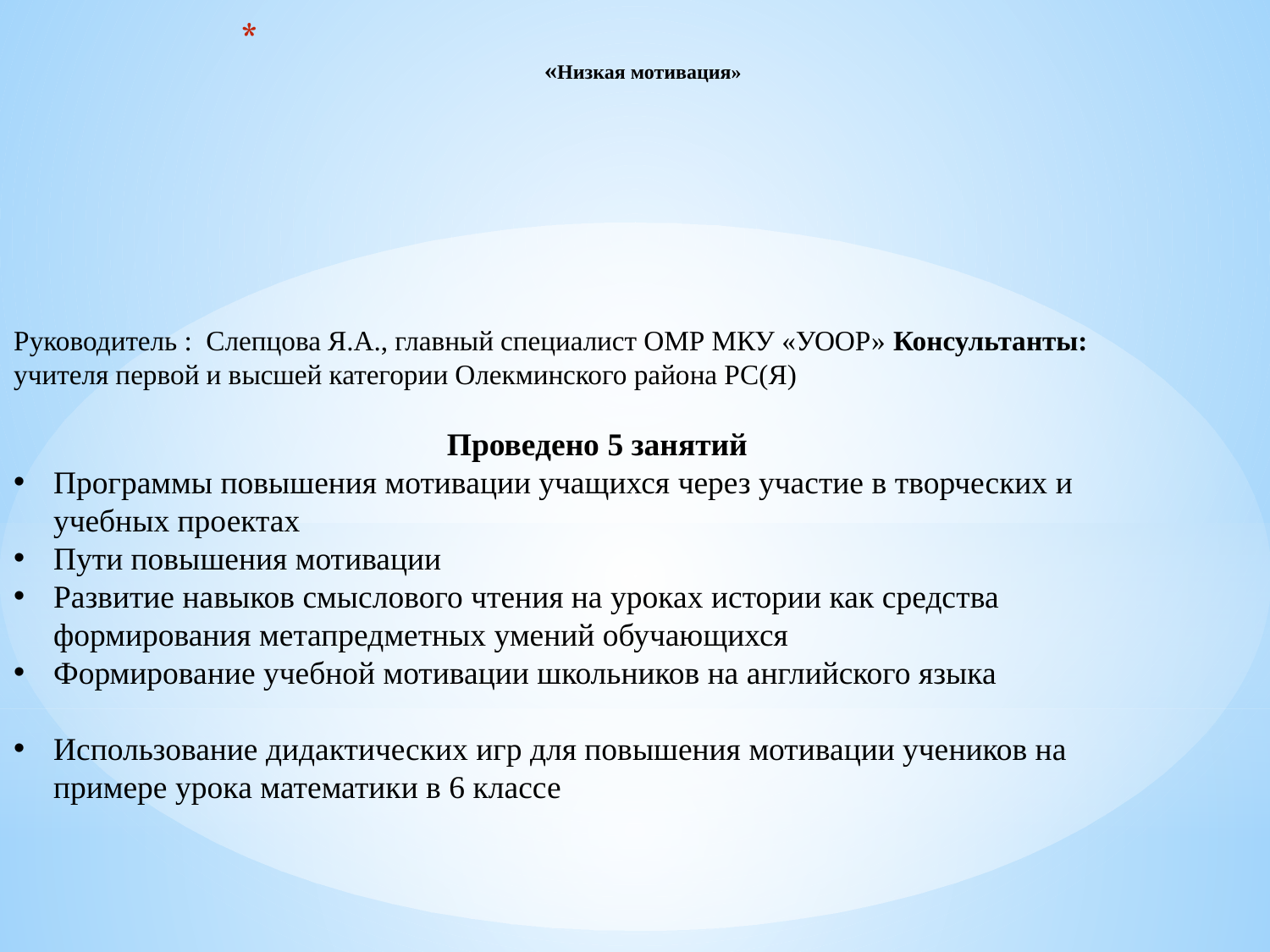

# «Низкая мотивация»
Руководитель :  Слепцова Я.А., главный специалист ОМР МКУ «УООР» Консультанты: учителя первой и высшей категории Олекминского района РС(Я)

Проведено 5 занятий
Программы повышения мотивации учащихся через участие в творческих и учебных проектах
Пути повышения мотивации
Развитие навыков смыслового чтения на уроках истории как средства формирования метапредметных умений обучающихся
Формирование учебной мотивации школьников на английского языка

Использование дидактических игр для повышения мотивации учеников на примере урока математики в 6 классе